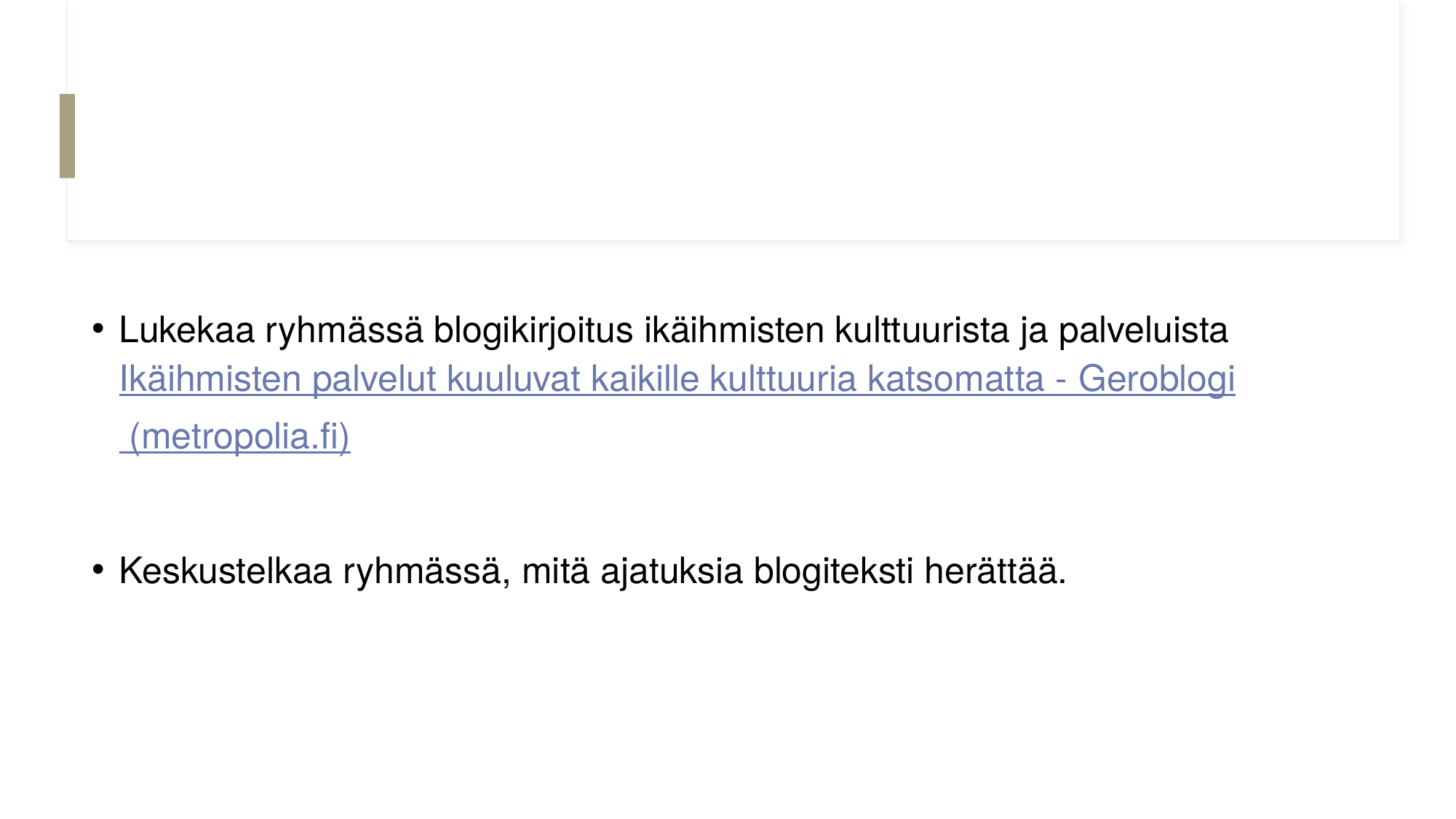

#
Lukekaa ryhmässä blogikirjoitus ikäihmisten kulttuurista ja palveluista Ikäihmisten palvelut kuuluvat kaikille kulttuuria katsomatta - Geroblogi (metropolia.fi)

Keskustelkaa ryhmässä, mitä ajatuksia blogiteksti herättää.